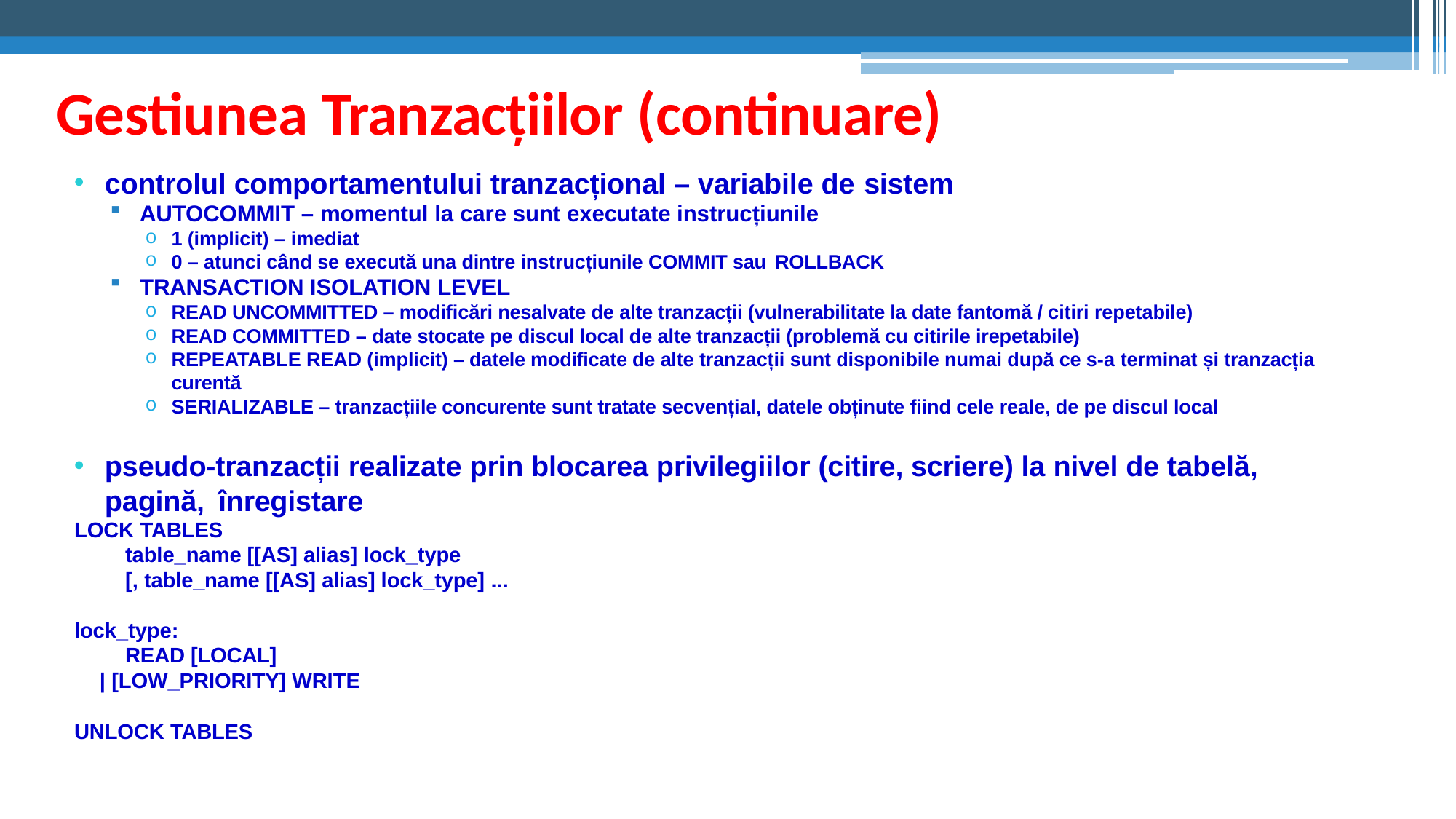

# Gestiunea Tranzacțiilor (continuare)
controlul comportamentului tranzacțional – variabile de sistem
AUTOCOMMIT – momentul la care sunt executate instrucțiunile
1 (implicit) – imediat
0 – atunci când se execută una dintre instrucțiunile COMMIT sau ROLLBACK
TRANSACTION ISOLATION LEVEL
READ UNCOMMITTED – modificări nesalvate de alte tranzacții (vulnerabilitate la date fantomă / citiri repetabile)
READ COMMITTED – date stocate pe discul local de alte tranzacții (problemă cu citirile irepetabile)
REPEATABLE READ (implicit) – datele modificate de alte tranzacții sunt disponibile numai după ce s-a terminat și tranzacția curentă
SERIALIZABLE – tranzacțiile concurente sunt tratate secvențial, datele obținute fiind cele reale, de pe discul local

pseudo-tranzacții realizate prin blocarea privilegiilor (citire, scriere) la nivel de tabelă, pagină, înregistare
LOCK TABLES
table_name [[AS] alias] lock_type
[, table_name [[AS] alias] lock_type] ...

lock_type:
READ [LOCAL]
| [LOW_PRIORITY] WRITE

UNLOCK TABLES